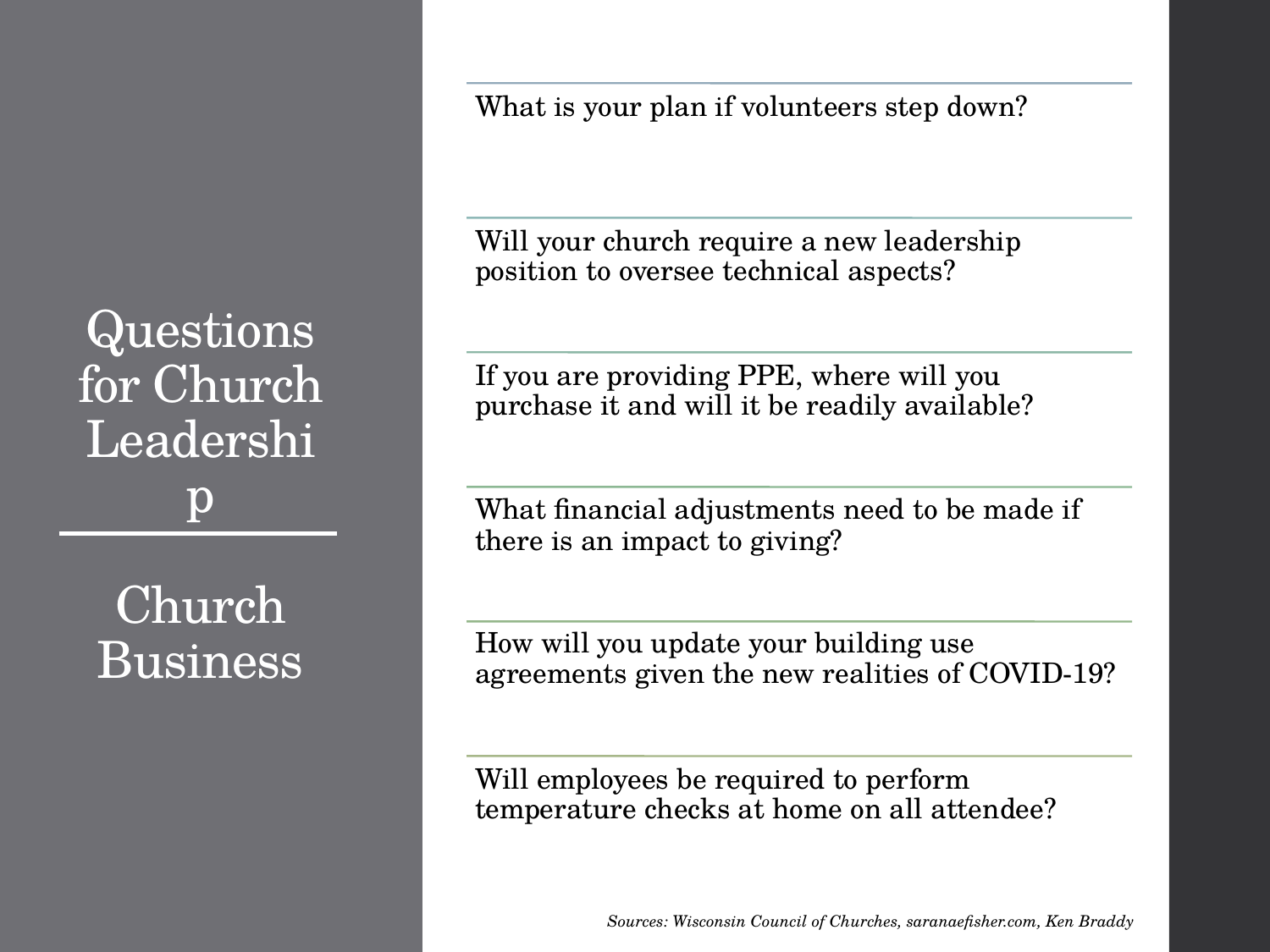

What is your plan if volunteers step down?
Will your church require a new leadership position to oversee technical aspects?
If you are providing PPE, where will you purchase it and will it be readily available?
What financial adjustments need to be made if there is an impact to giving?
How will you update your building use agreements given the new realities of COVID-19?
Will employees be required to perform temperature checks at home on all attendee?
# Questions for Church Leadership Church Business
24
Sources: Wisconsin Council of Churches, saranaefisher.com, Ken Braddy